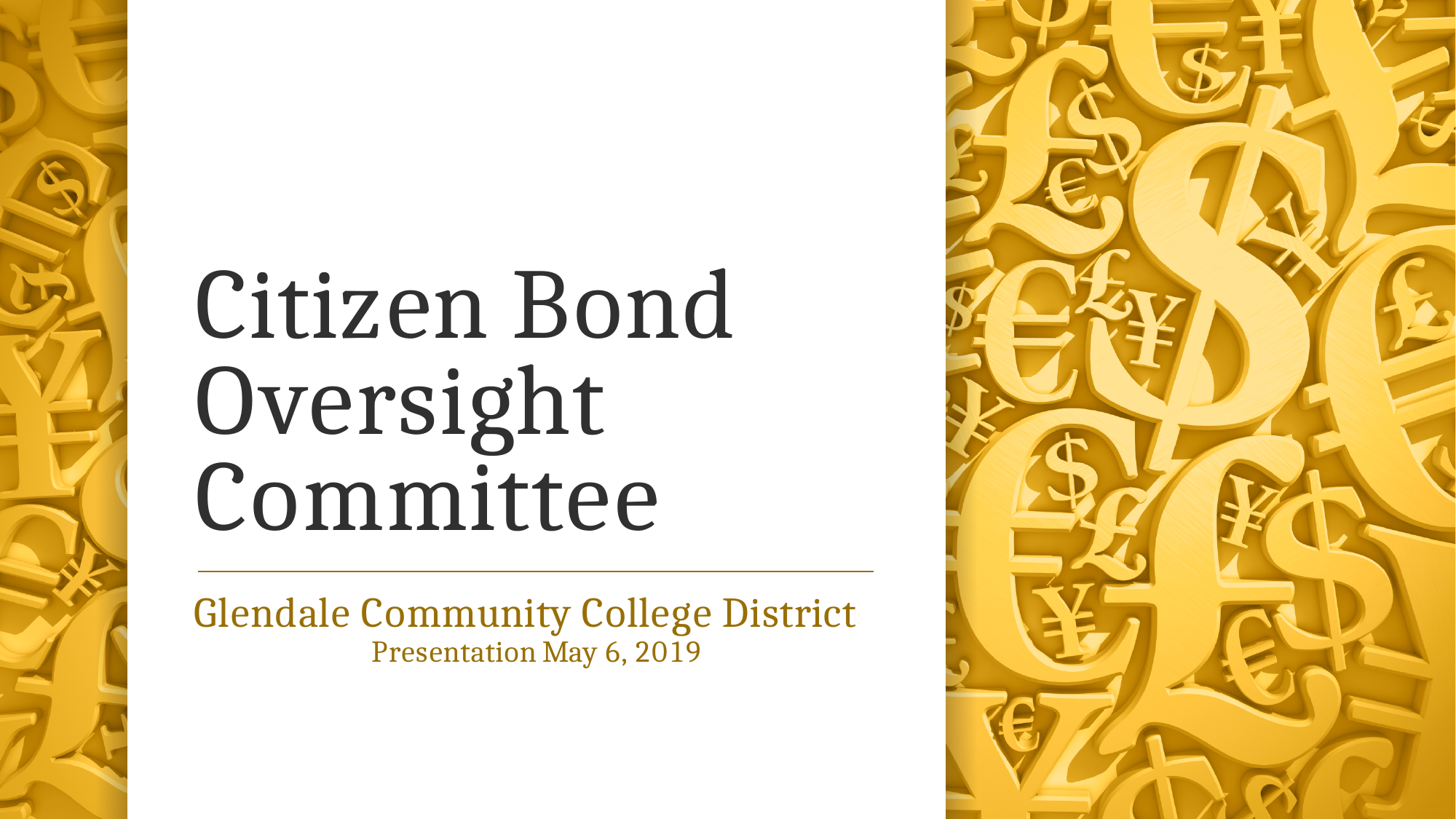

# Citizen Bond Oversight Committee
Glendale Community College District
Presentation May 6, 2019